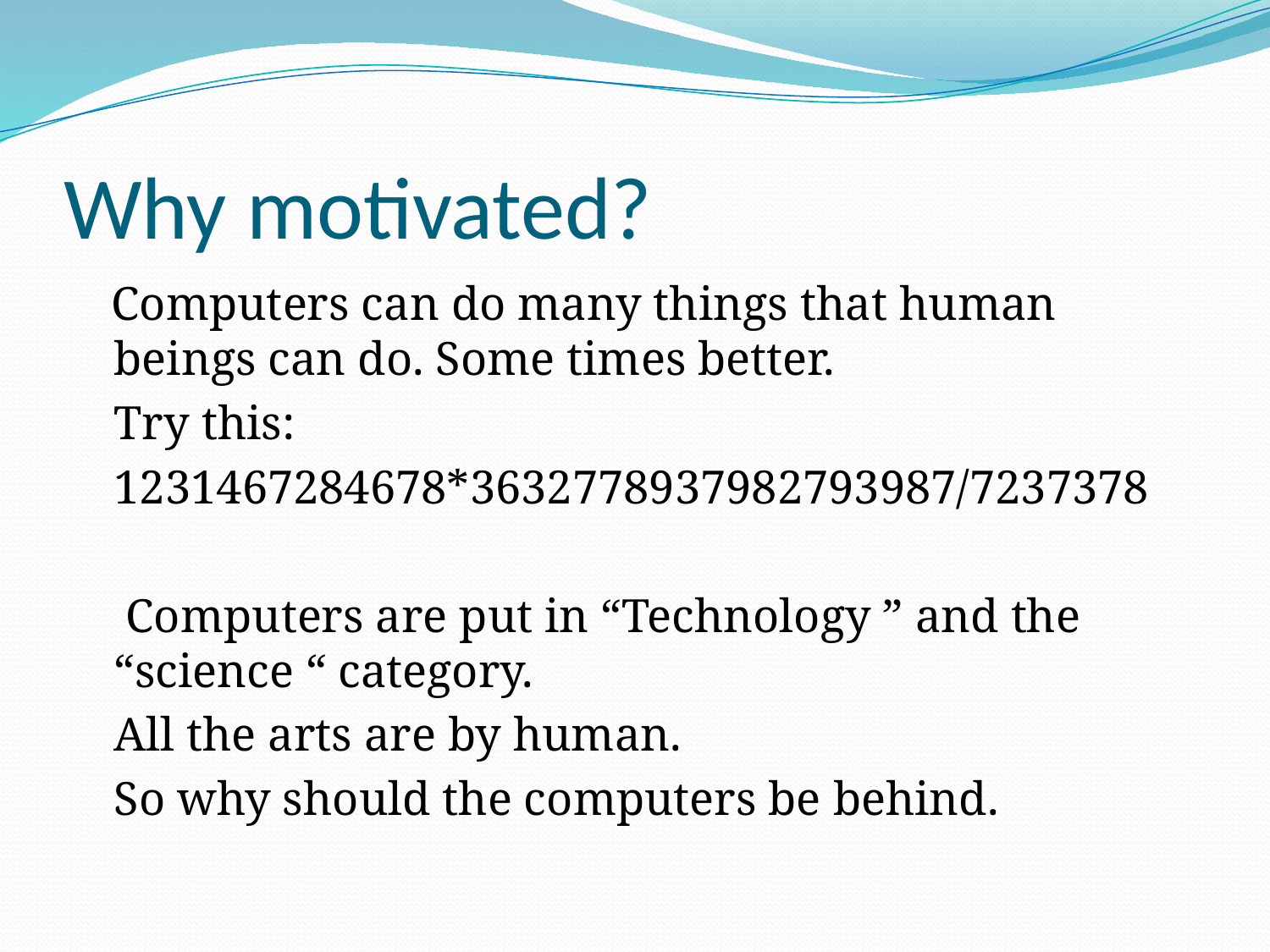

# Why motivated?
   Computers can do many things that human beings can do. Some times better.
	Try this:
	1231467284678*3632778937982793987/7237378

	 Computers are put in “Technology ” and the  “science “ category.
	All the arts are by human.
	So why should the computers be behind.